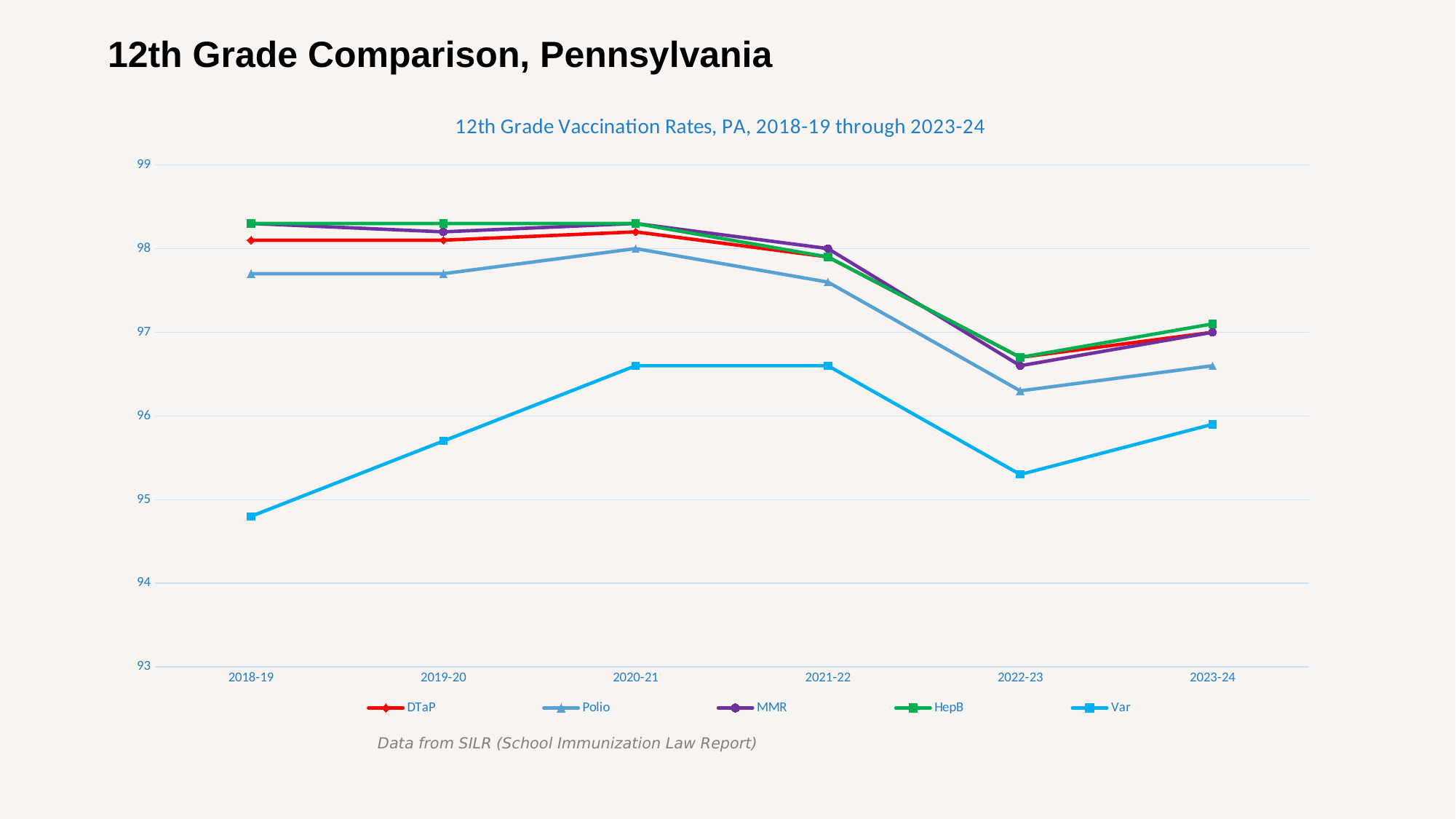

# 12th Grade Comparison, Pennsylvania

### Chart: 12th Grade Vaccination Rates, PA, 2018-19 through 2023-24

| Category | DTaP | Polio | MMR | HepB | Var |
|---|---|---|---|---|---|
| 2018-19 | 98.1 | 97.7 | 98.3 | 98.3 | 94.8 |
| 2019-20 | 98.1 | 97.7 | 98.2 | 98.3 | 95.7 |
| 2020-21 | 98.2 | 98.0 | 98.3 | 98.3 | 96.6 |
| 2021-22 | 97.9 | 97.6 | 98.0 | 97.9 | 96.6 |
| 2022-23 | 96.7 | 96.3 | 96.6 | 96.7 | 95.3 |
| 2023-24 | 97.0 | 96.6 | 97.0 | 97.1 | 95.9 |
Data from SILR (School Immunization Law Report)